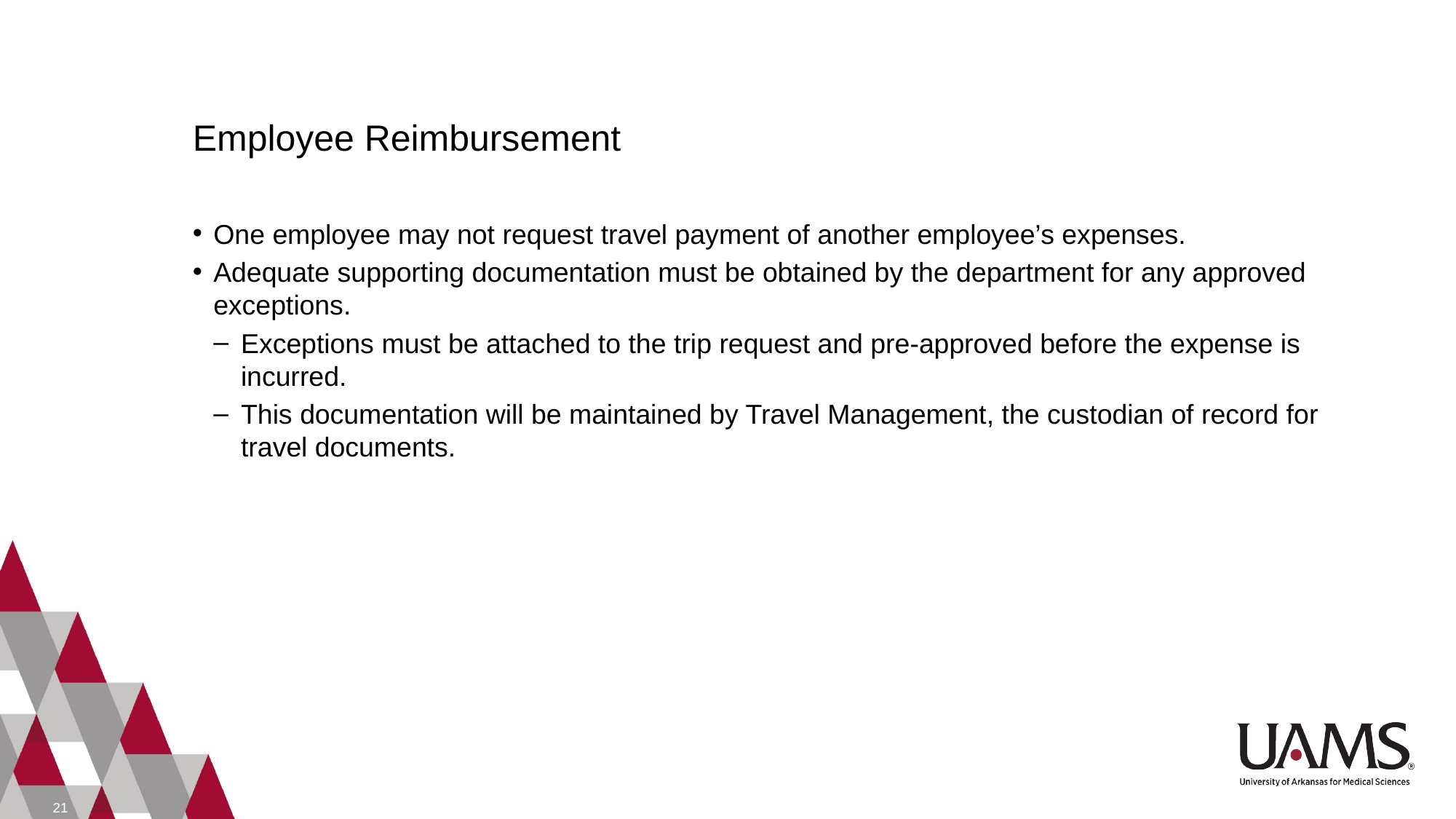

# Employee Reimbursement
One employee may not request travel payment of another employee’s expenses.
Adequate supporting documentation must be obtained by the department for any approved exceptions.
Exceptions must be attached to the trip request and pre-approved before the expense is incurred.
This documentation will be maintained by Travel Management, the custodian of record for travel documents.